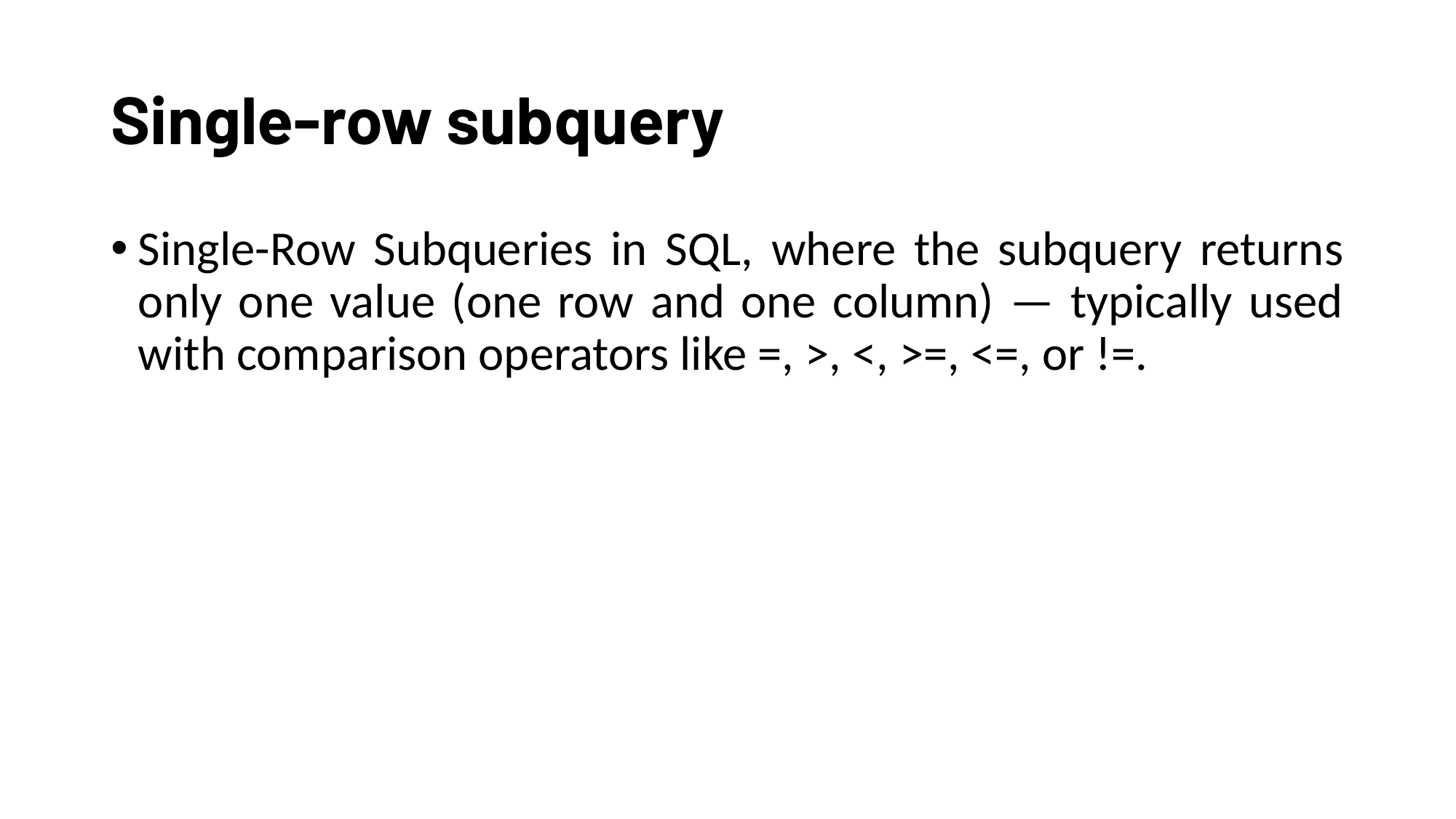

# Single-row subquery
Single-Row Subqueries in SQL, where the subquery returns only one value (one row and one column) — typically used with comparison operators like =, >, <, >=, <=, or !=.